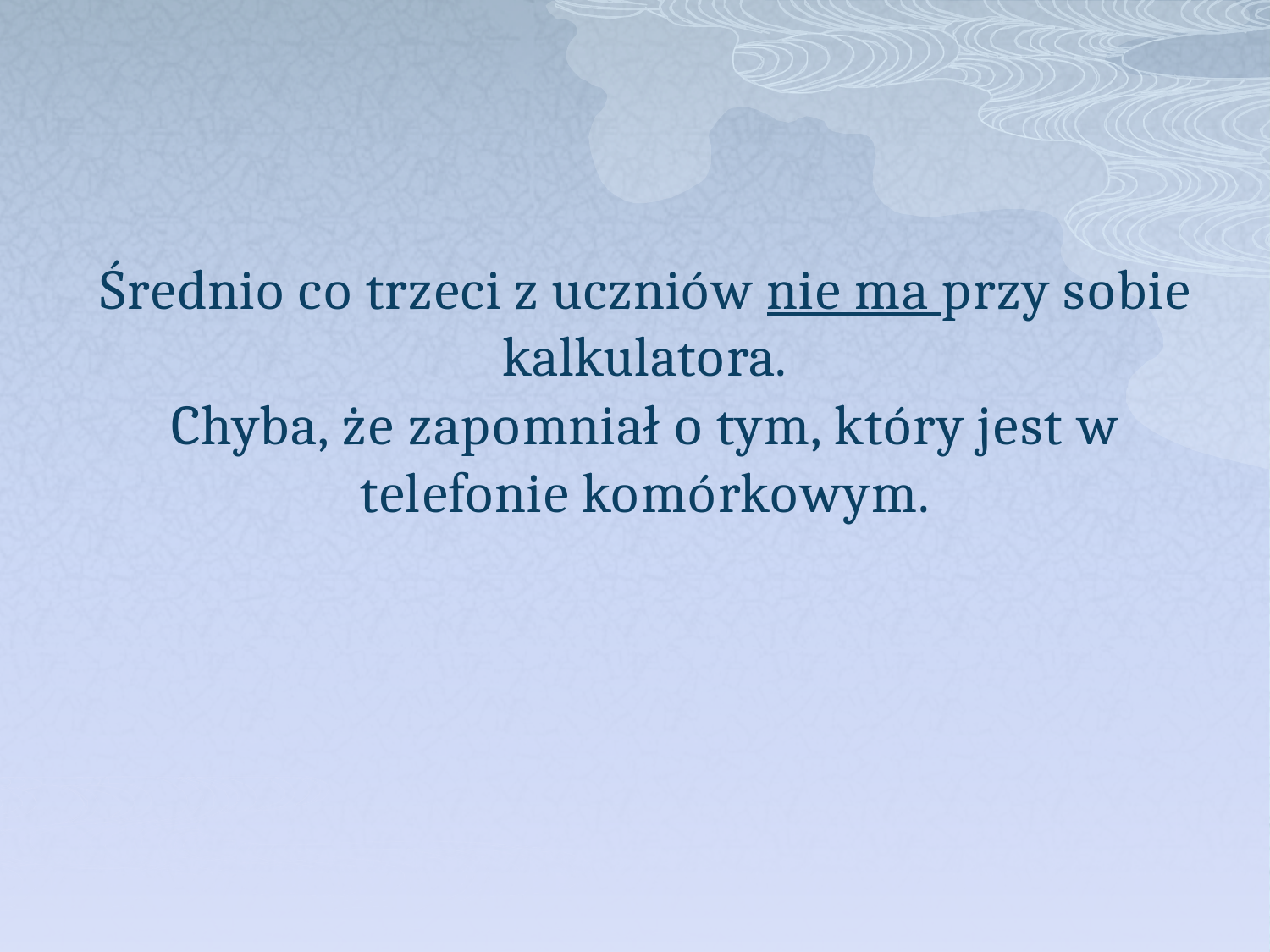

# Średnio co trzeci z uczniów nie ma przy sobie kalkulatora. Chyba, że zapomniał o tym, który jest w telefonie komórkowym.